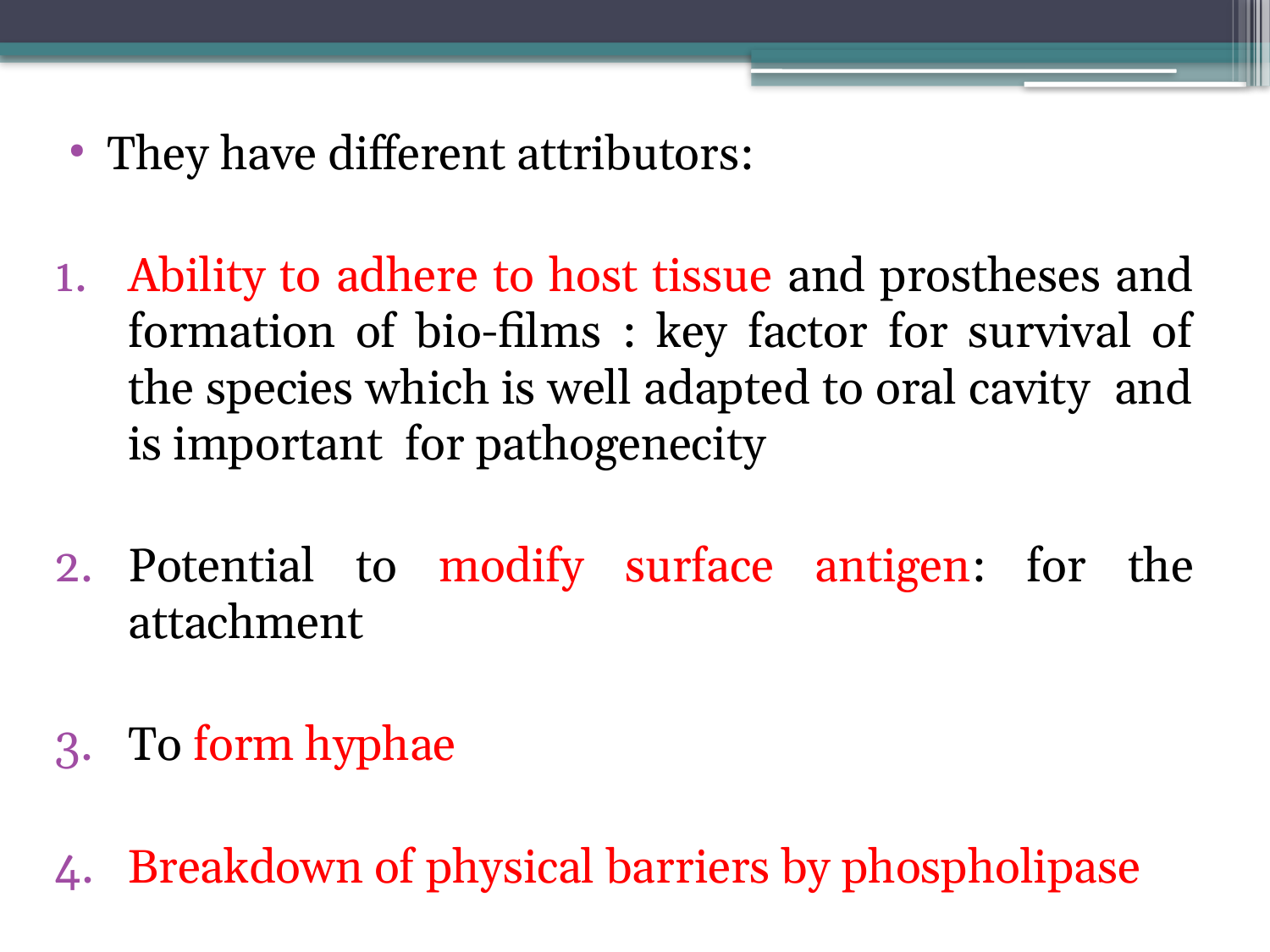

They have different attributors:

Ability to adhere to host tissue and prostheses and formation of bio-films : key factor for survival of the species which is well adapted to oral cavity  and is important  for pathogenecity

Potential to modify surface antigen: for the attachment

To form hyphae

Breakdown of physical barriers by phospholipase